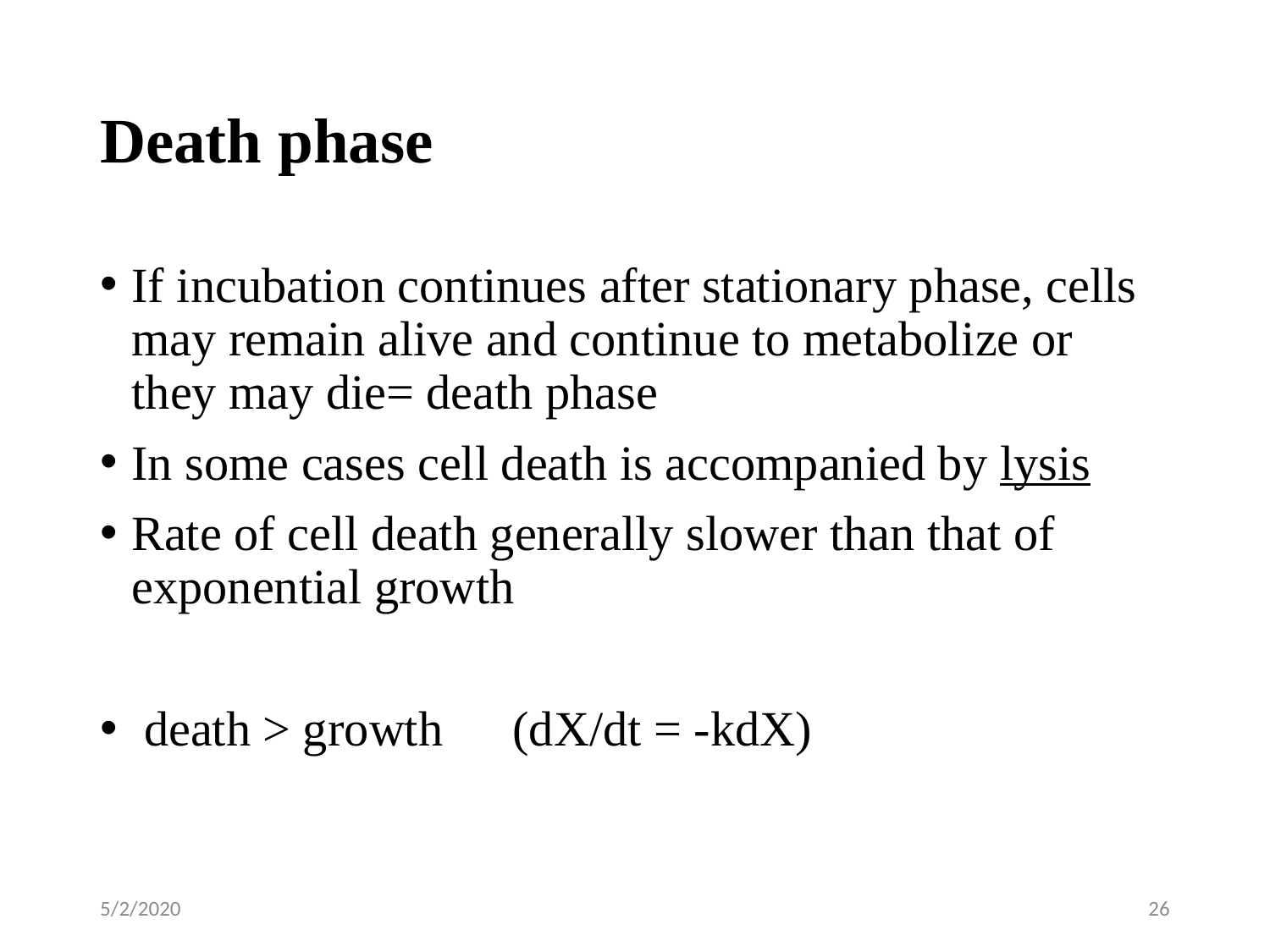

# Death phase
If incubation continues after stationary phase, cells may remain alive and continue to metabolize or they may die= death phase
In some cases cell death is accompanied by lysis
Rate of cell death generally slower than that of exponential growth

 death > growth    	(dX/dt = -kdX)

5/2/2020
26